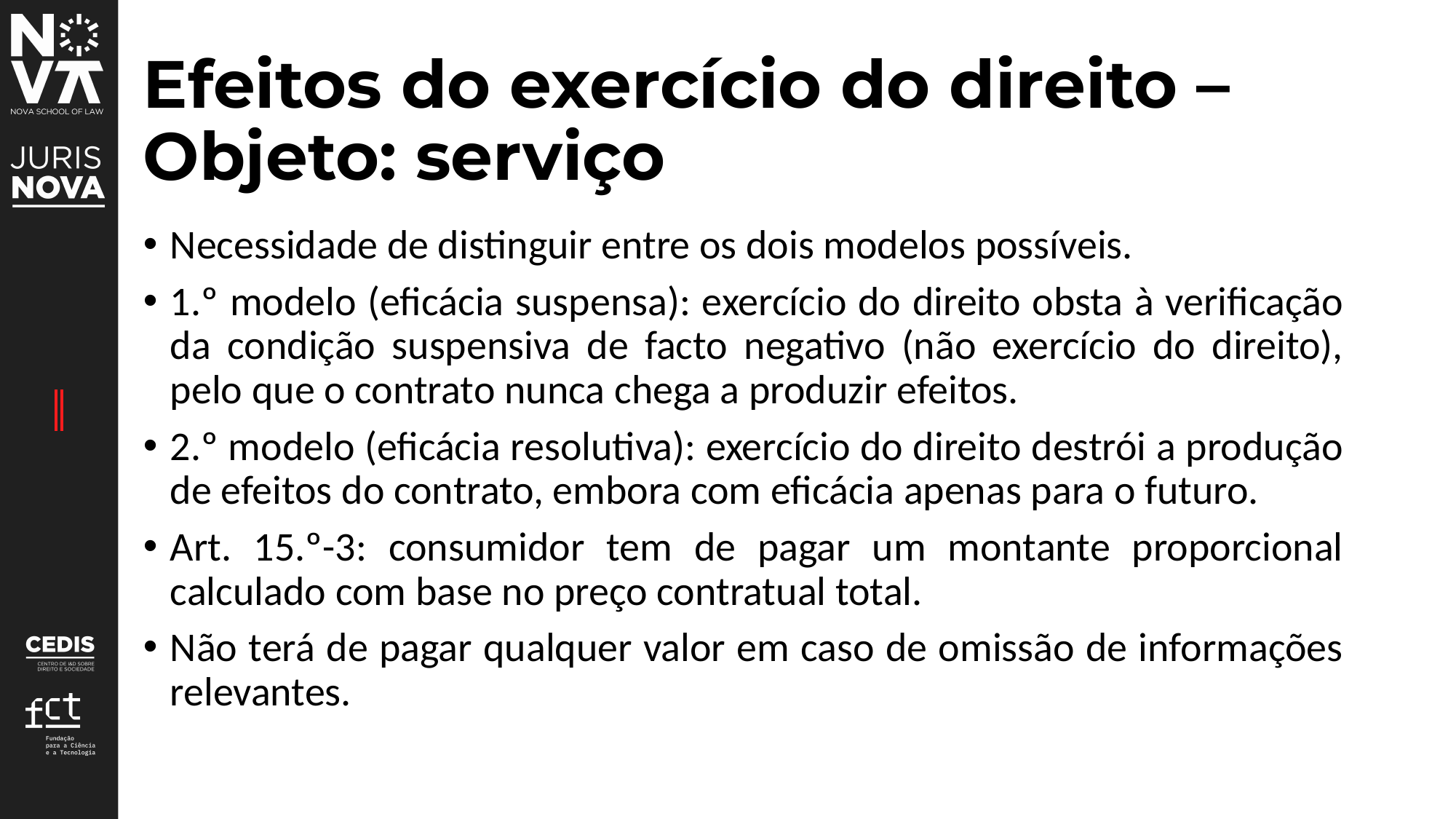

# Efeitos do exercício do direito – Objeto: serviço
Necessidade de distinguir entre os dois modelos possíveis.
1.º modelo (eficácia suspensa): exercício do direito obsta à verificação da condição suspensiva de facto negativo (não exercício do direito), pelo que o contrato nunca chega a produzir efeitos.
2.º modelo (eficácia resolutiva): exercício do direito destrói a produção de efeitos do contrato, embora com eficácia apenas para o futuro.
Art. 15.º-3: consumidor tem de pagar um montante proporcional calculado com base no preço contratual total.
Não terá de pagar qualquer valor em caso de omissão de informações relevantes.